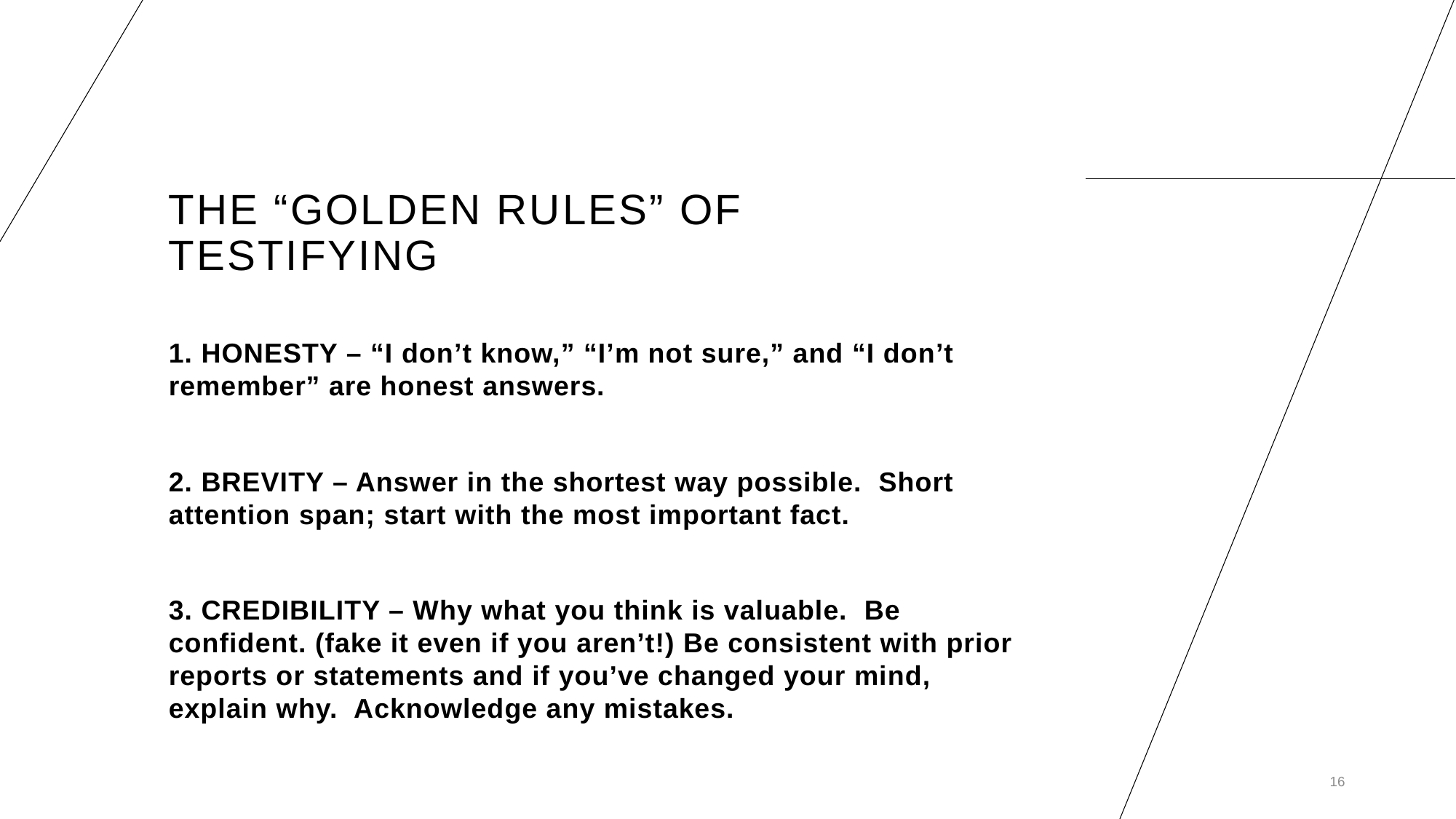

# The “Golden rules” of testifying
1. HONESTY – “I don’t know,” “I’m not sure,” and “I don’t remember” are honest answers.

2. BREVITY – Answer in the shortest way possible.  Short attention span; start with the most important fact.

3. CREDIBILITY – Why what you think is valuable.  Be confident. (fake it even if you aren’t!) Be consistent with prior reports or statements and if you’ve changed your mind, explain why.  Acknowledge any mistakes.
16